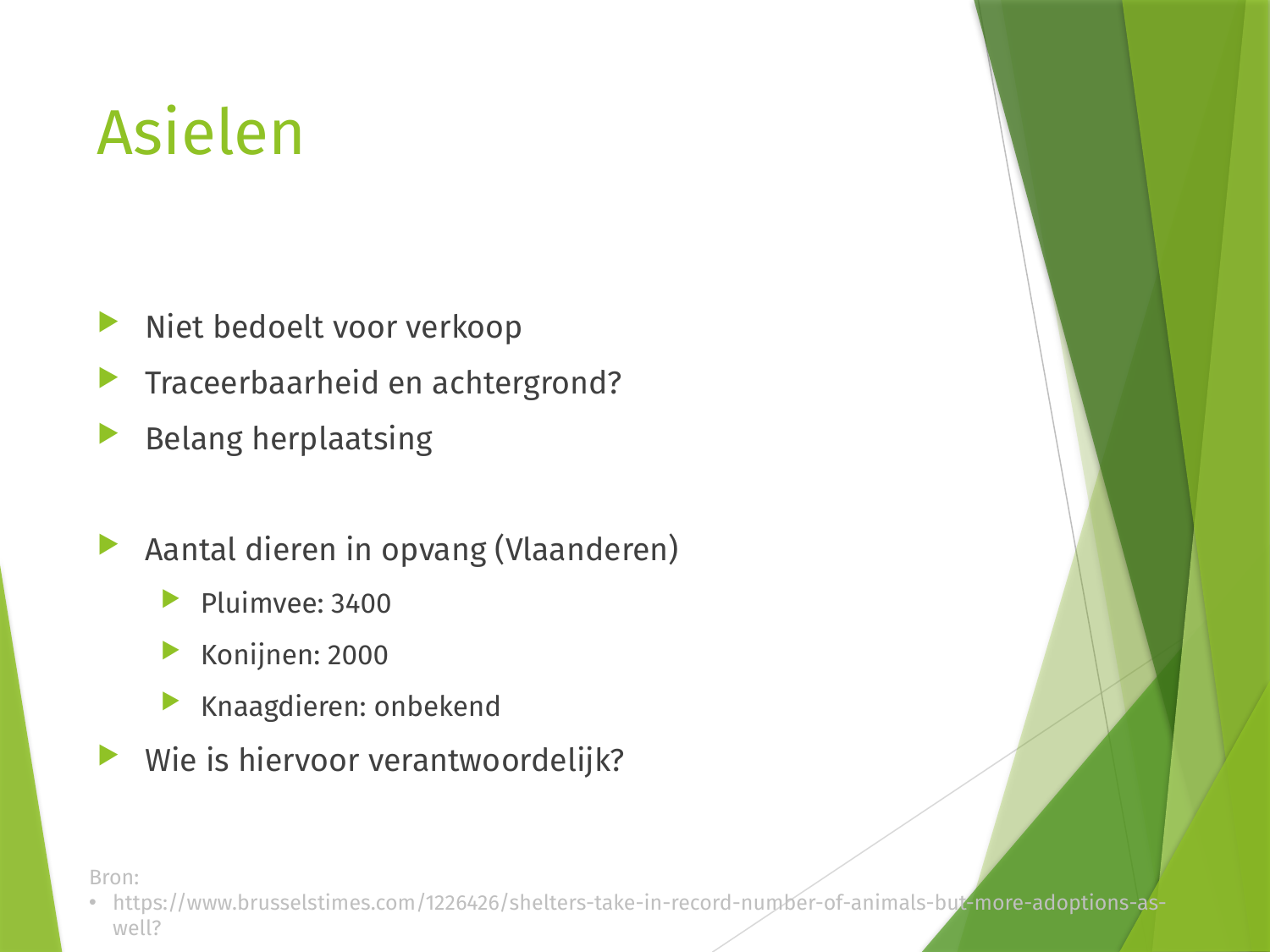

# Asielen
Niet bedoelt voor verkoop
Traceerbaarheid en achtergrond?
Belang herplaatsing

Aantal dieren in opvang (Vlaanderen)
Pluimvee: 3400
Konijnen: 2000
Knaagdieren: onbekend
Wie is hiervoor verantwoordelijk?
Bron:
https://www.brusselstimes.com/1226426/shelters-take-in-record-number-of-animals-but-more-adoptions-as-well?